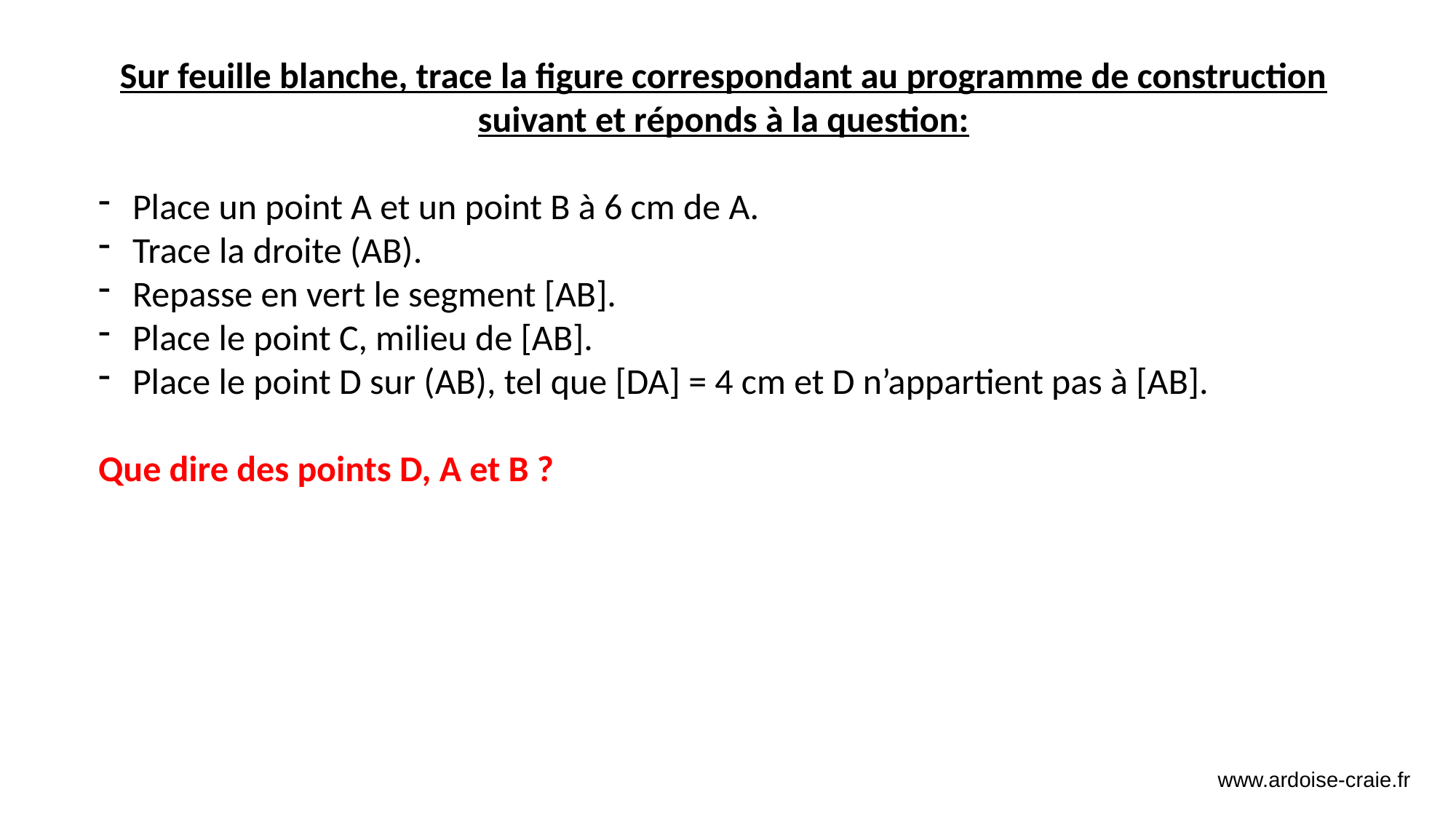

Sur feuille blanche, trace la figure correspondant au programme de construction suivant et réponds à la question:

Place un point A et un point B à 6 cm de A.
Trace la droite (AB).
Repasse en vert le segment [AB].
Place le point C, milieu de [AB].
Place le point D sur (AB), tel que [DA] = 4 cm et D n’appartient pas à [AB].

Que dire des points D, A et B ?
www.ardoise-craie.fr